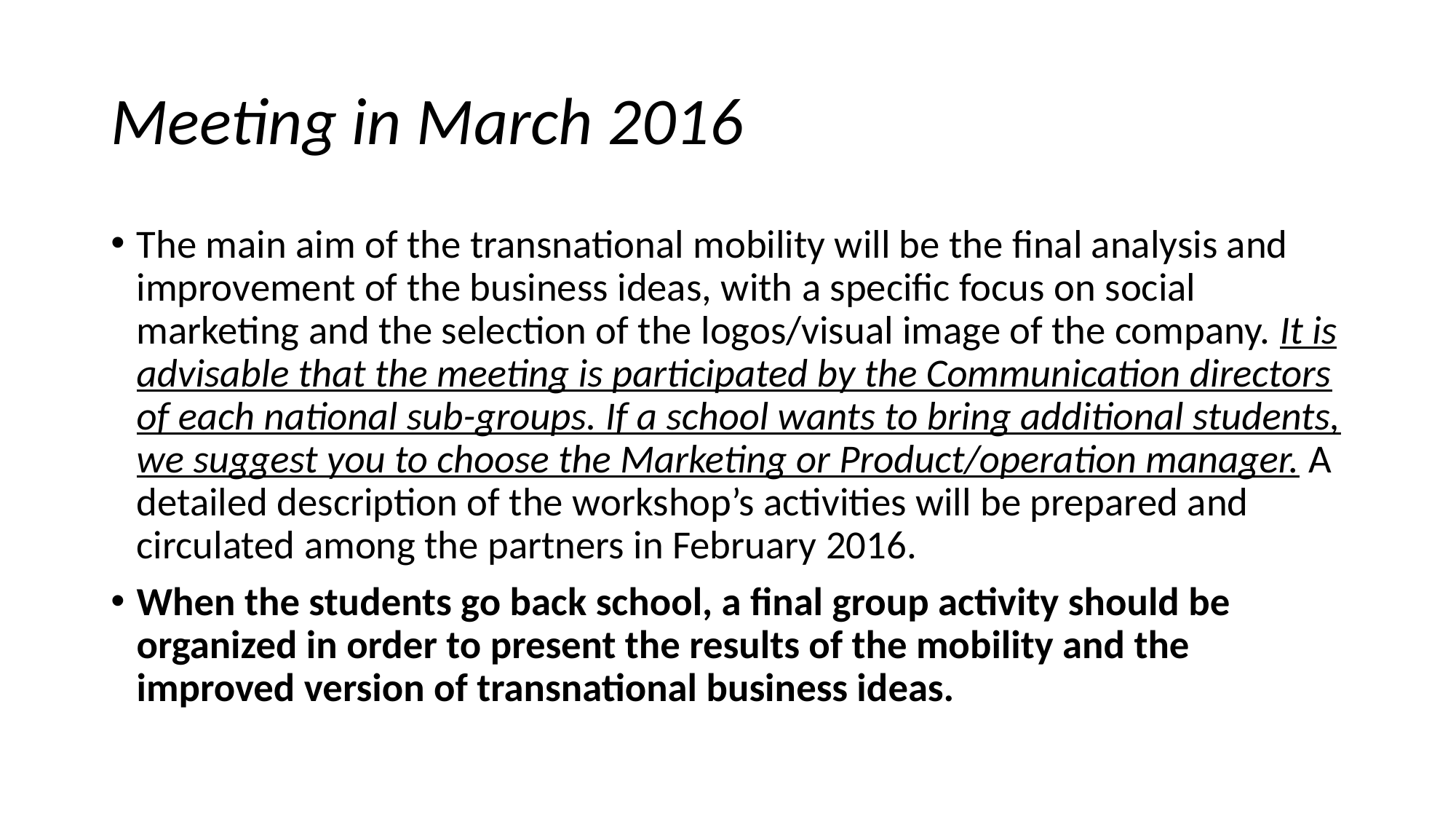

# Meeting in March 2016
The main aim of the transnational mobility will be the final analysis and improvement of the business ideas, with a specific focus on social marketing and the selection of the logos/visual image of the company. It is advisable that the meeting is participated by the Communication directors of each national sub-groups. If a school wants to bring additional students, we suggest you to choose the Marketing or Product/operation manager. A detailed description of the workshop’s activities will be prepared and circulated among the partners in February 2016.
When the students go back school, a final group activity should be organized in order to present the results of the mobility and the improved version of transnational business ideas.